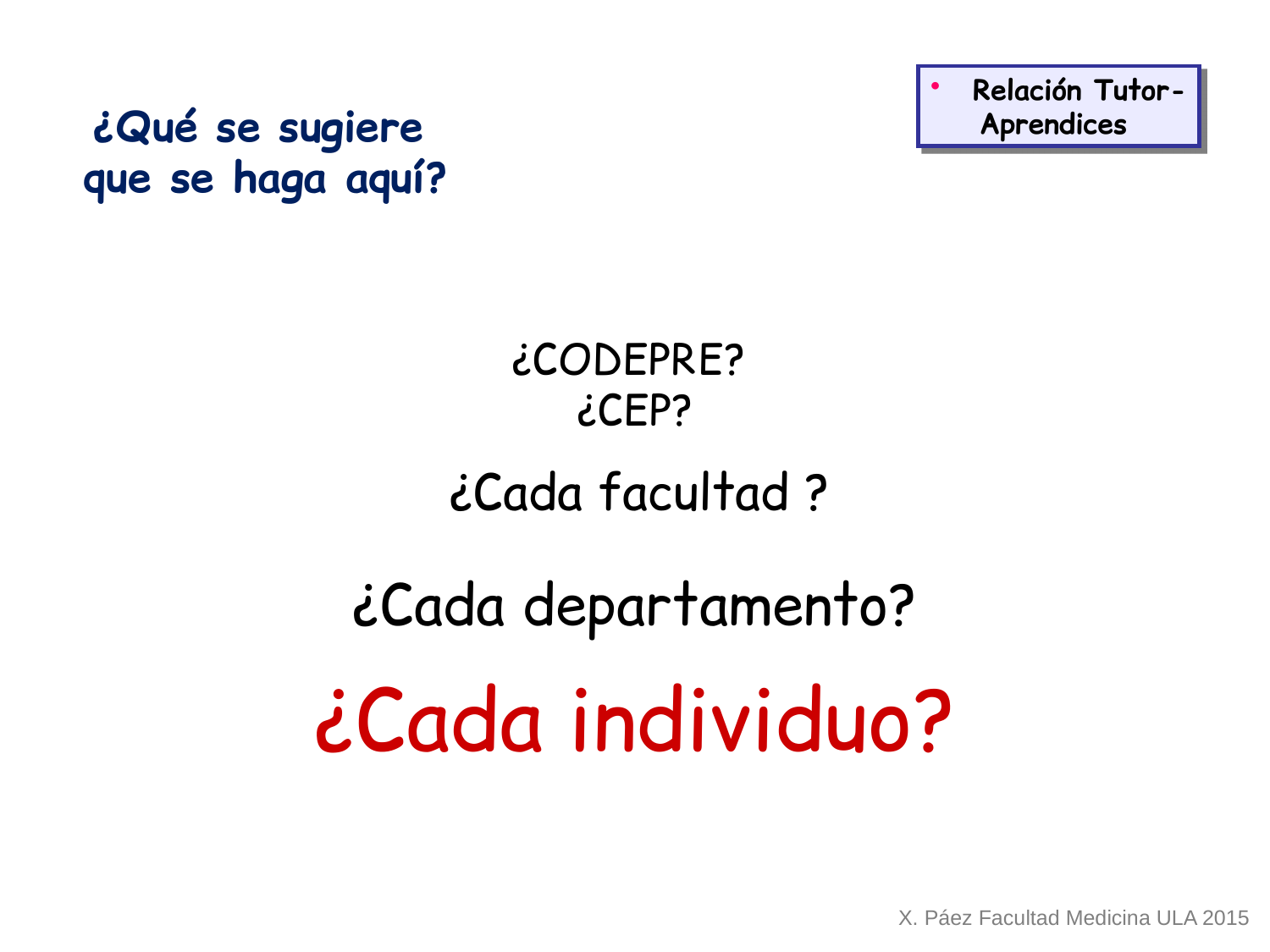

Relación Tutor-
    Aprendices
¿Qué se sugiere
que se haga aquí?
¿CODEPRE?
¿CEP?
¿Cada facultad ?
¿Cada departamento?
¿Cada individuo?
X. Páez Facultad Medicina ULA 2015